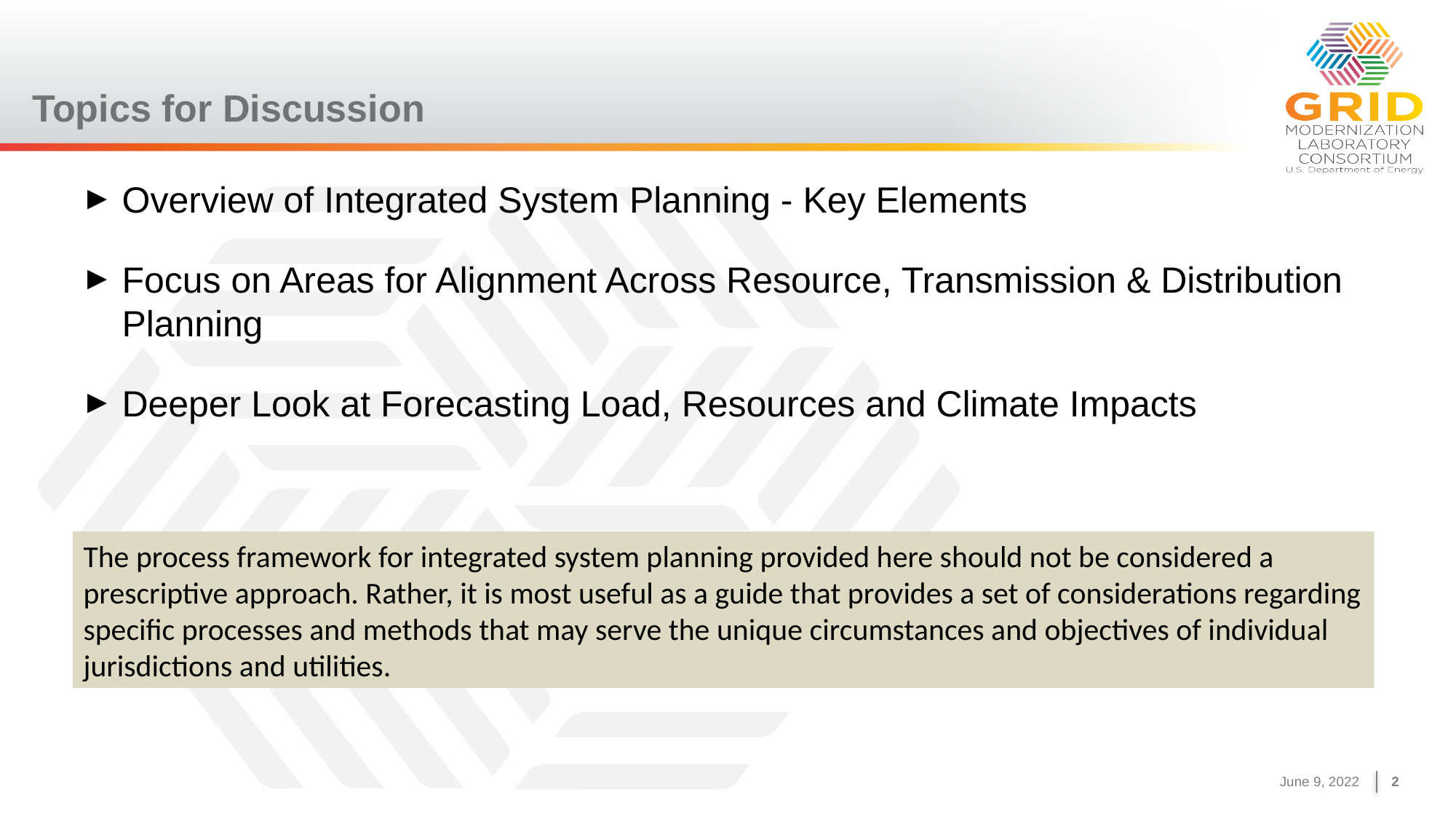

# Topics for Discussion
Overview of Integrated System Planning - Key Elements
Focus on Areas for Alignment Across Resource, Transmission & Distribution Planning
Deeper Look at Forecasting Load, Resources and Climate Impacts
The process framework for integrated system planning provided here should not be considered a prescriptive approach. Rather, it is most useful as a guide that provides a set of considerations regarding specific processes and methods that may serve the unique circumstances and objectives of individual jurisdictions and utilities.